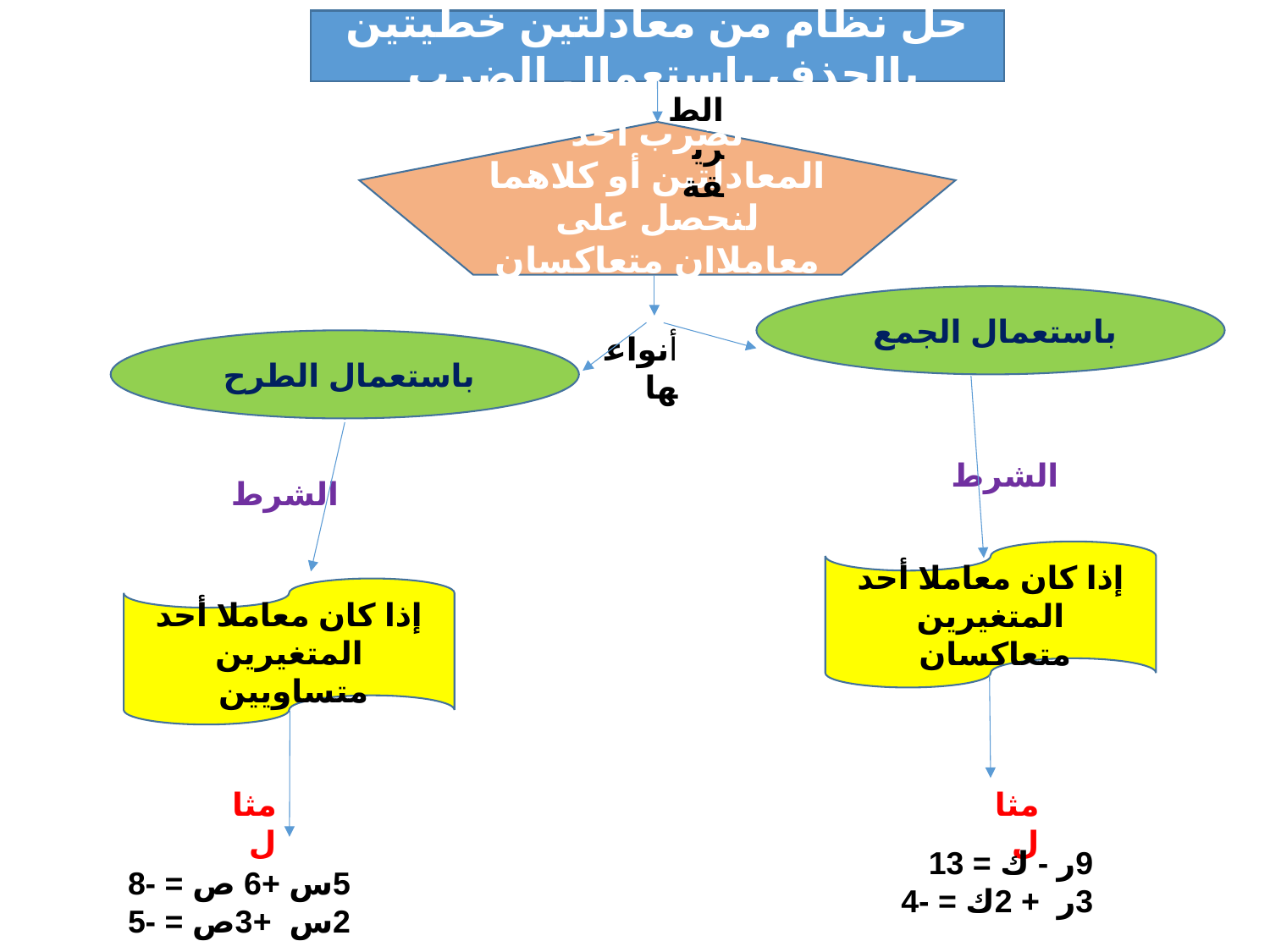

حل نظام من معادلتين خطيتين بالحذف باستعمال الضرب
الطريقة
نضرب أحد المعادلتين أو كلاهما لنحصل على معاملاان متعاكسان أو متساويان
باستعمال الجمع
أنواعها
باستعمال الطرح
الشرط
الشرط
إذا كان معاملا أحد المتغيرين متعاكسان
إذا كان معاملا أحد المتغيرين متساويين
مثال
مثال
9ر - ك = 13
3ر  + 2ك = -4
5س +6 ص = -8
2س  +3ص = -5